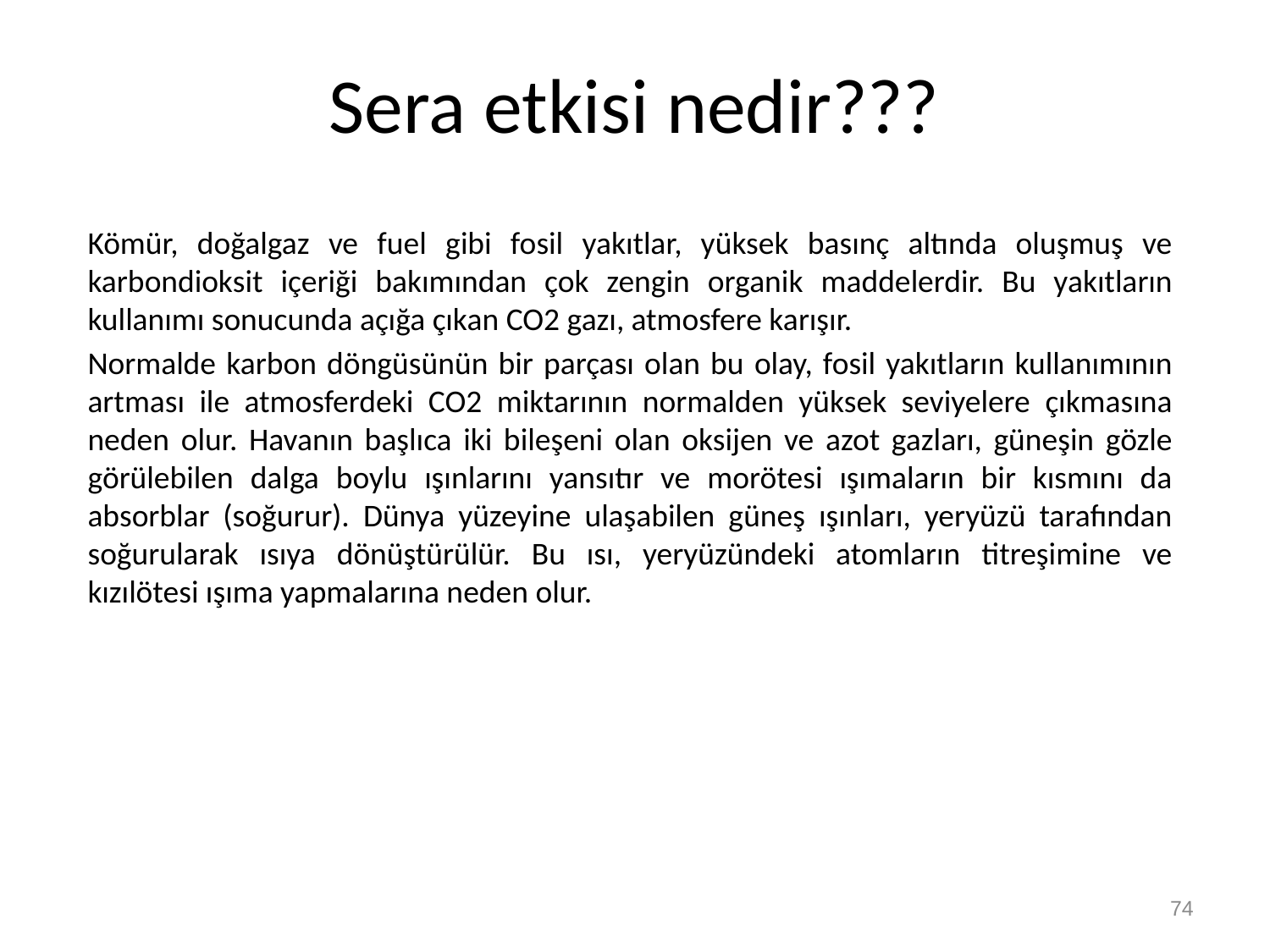

Sera etkisi nedir???
Kömür, doğalgaz ve fuel gibi fosil yakıtlar, yüksek basınç altında oluşmuş ve karbondioksit içeriği bakımından çok zengin organik maddelerdir. Bu yakıtların kullanımı sonucunda açığa çıkan CO2 gazı, atmosfere karışır.
Normalde karbon döngüsünün bir parçası olan bu olay, fosil yakıtların kullanımının artması ile atmosferdeki CO2 miktarının normalden yüksek seviyelere çıkmasına neden olur. Havanın başlıca iki bileşeni olan oksijen ve azot gazları, güneşin gözle görülebilen dalga boylu ışınlarını yansıtır ve morötesi ışımaların bir kısmını da absorblar (soğurur). Dünya yüzeyine ulaşabilen güneş ışınları, yeryüzü tarafından soğurularak ısıya dönüştürülür. Bu ısı, yeryüzündeki atomların titreşimine ve kızılötesi ışıma yapmalarına neden olur.

74